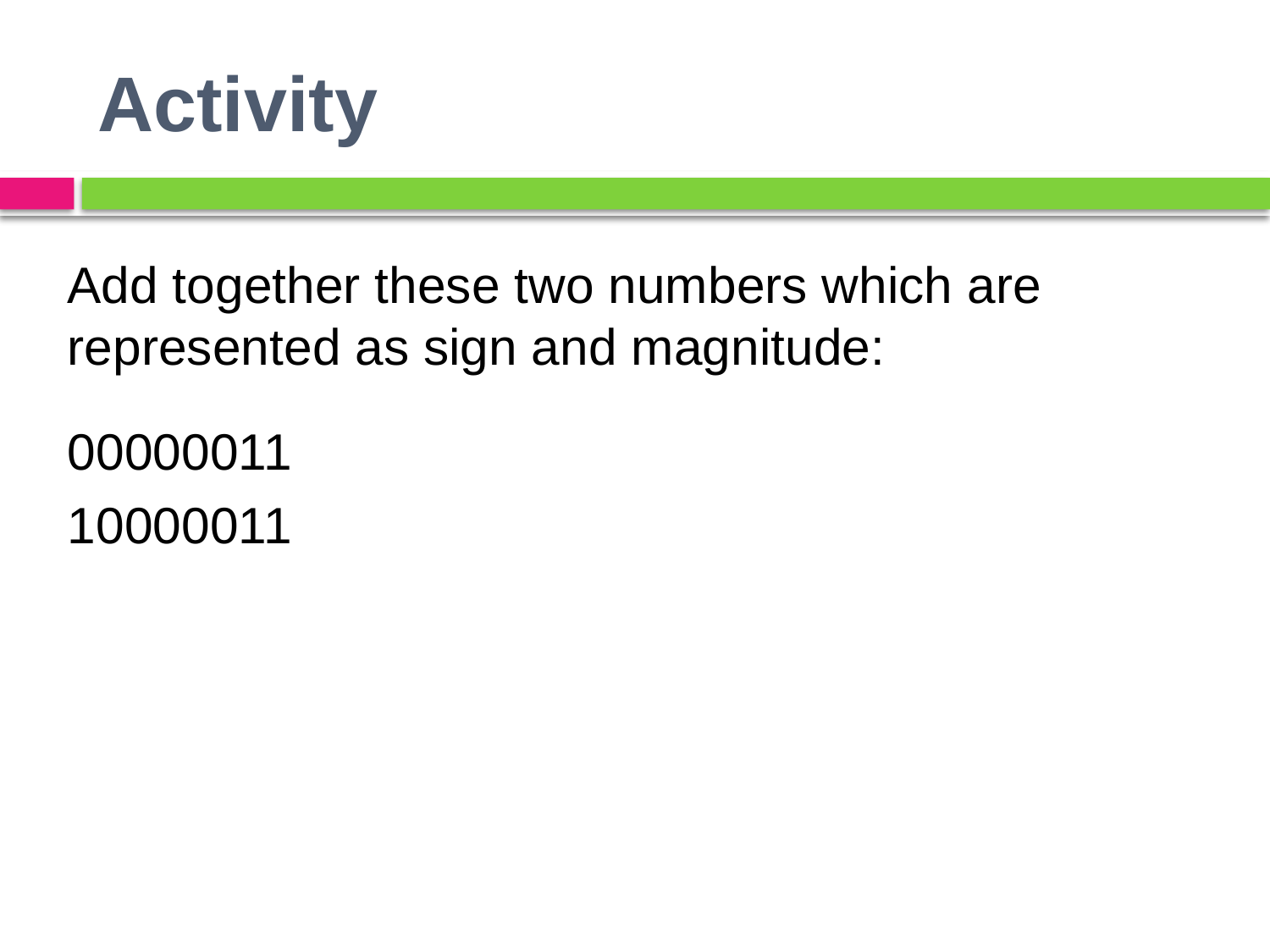

# Activity
Add together these two numbers which are represented as sign and magnitude:

00000011
10000011